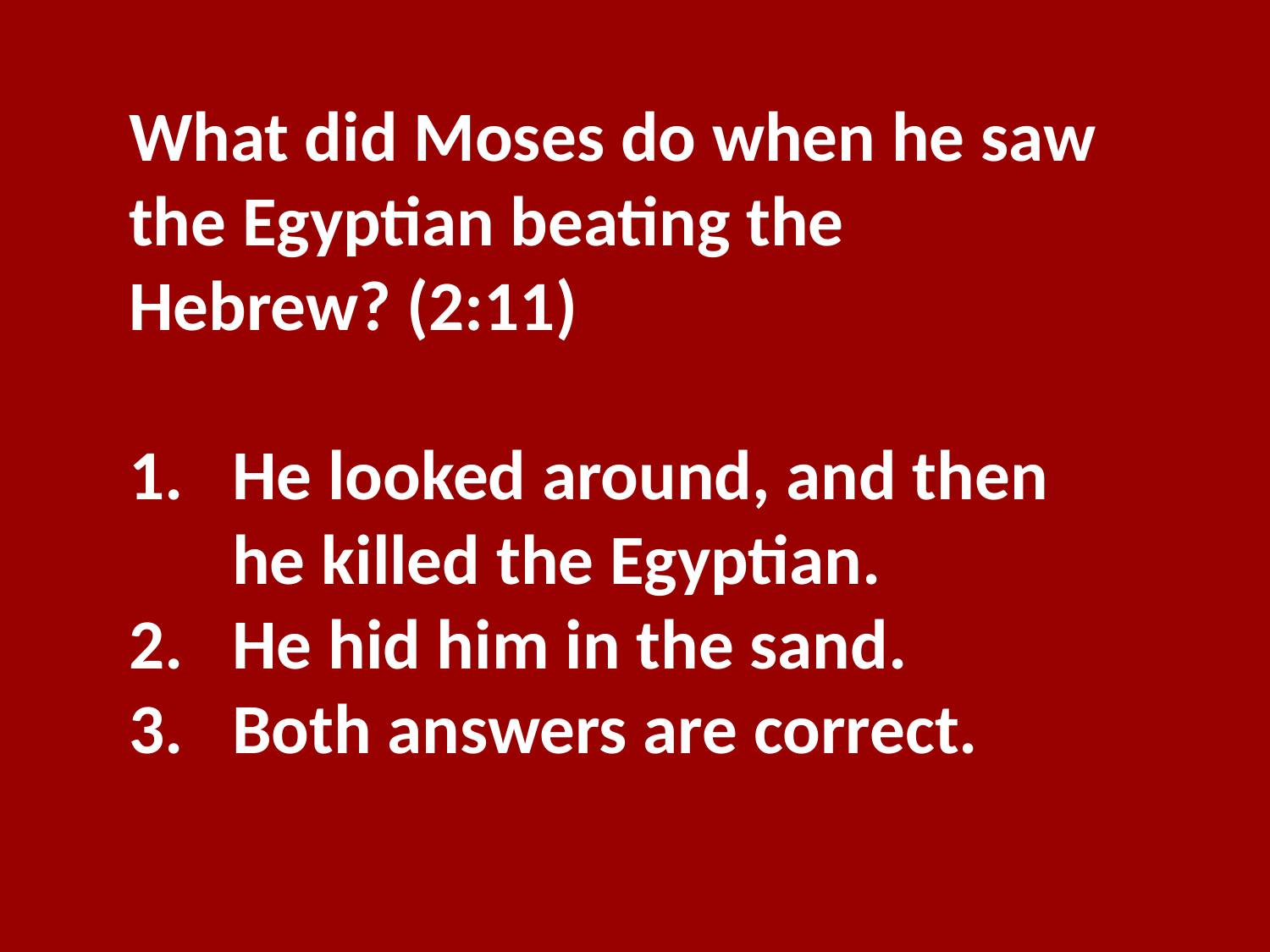

What did Moses do when he saw the Egyptian beating the Hebrew? (2:11)

He looked around, and then he killed the Egyptian.
He hid him in the sand.
Both answers are correct.